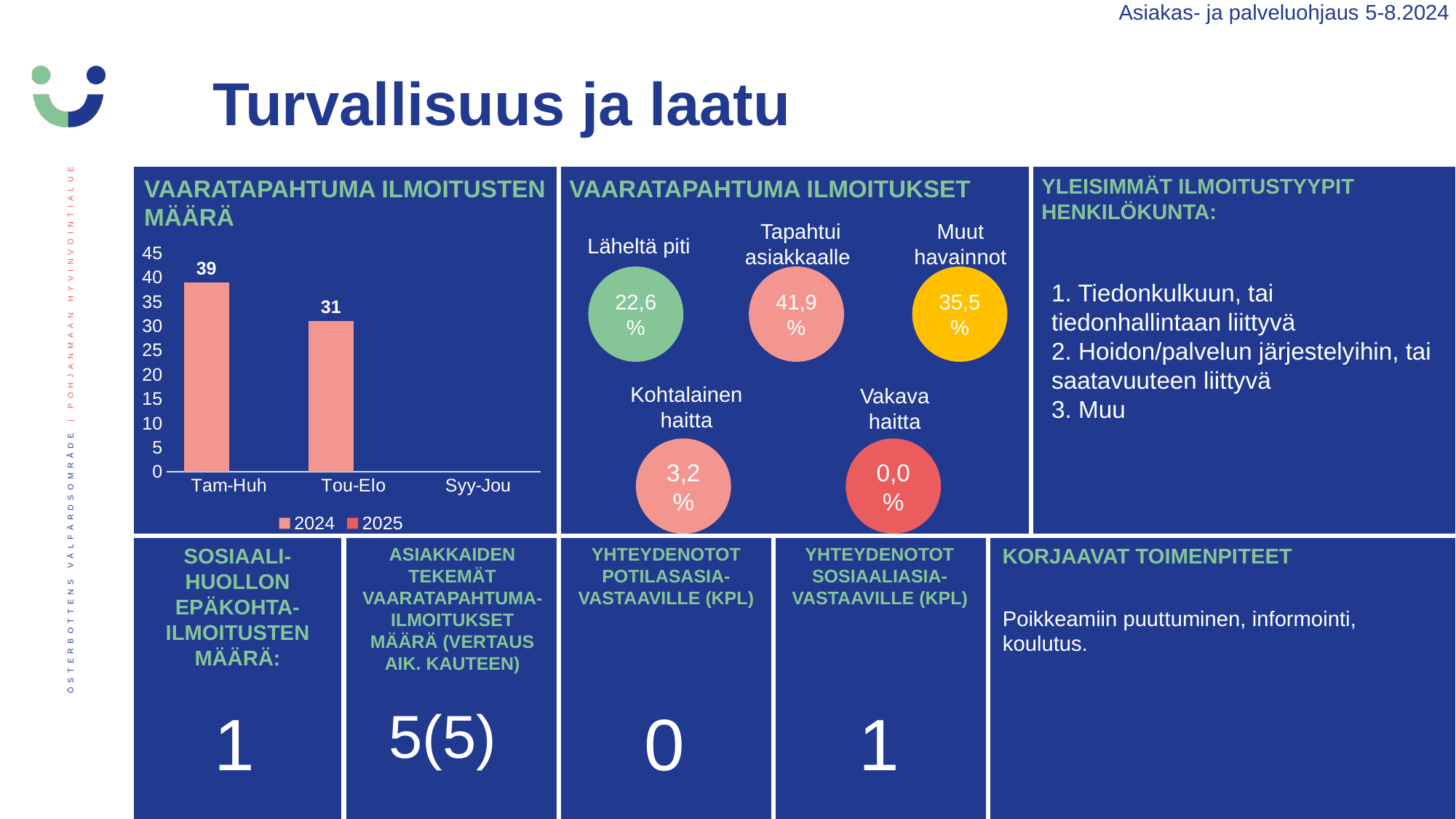

Asiakas- ja palveluohjaus 5-8.2024
Turvallisuus ja laatu
VAARATAPAHTUMA ILMOITUSTEN MÄÄRÄ
VAARATAPAHTUMA ILMOITUKSET
YLEISIMMÄT ILMOITUSTYYPIT HENKILÖKUNTA:
Tapahtui asiakkaalle
Muut havainnot
Läheltä piti

### Chart

| Category | 2024 | 2025 |
|---|---|---|
| Tam-Huh | 39.0 | None |
| Tou-Elo | 31.0 | None |
| Syy-Jou | None | None |
1. Tiedonkulkuun, tai tiedonhallintaan liittyvä
2. Hoidon/palvelun järjestelyihin, tai saatavuuteen liittyvä
3. Muu
22,6 %
41,9%
35,5%
Kohtalainen haitta
Vakava haitta
3,2%
0,0%
SOSIAALI-HUOLLON EPÄKOHTA-ILMOITUSTEN MÄÄRÄ:
ASIAKKAIDEN TEKEMÄT VAARATAPAHTUMA-ILMOITUKSET MÄÄRÄ (VERTAUS AIK. KAUTEEN)
YHTEYDENOTOT POTILASASIA-VASTAAVILLE (KPL)
YHTEYDENOTOT SOSIAALIASIA-VASTAAVILLE (KPL)
KORJAAVAT TOIMENPITEET

Poikkeamiin puuttuminen, informointi, koulutus.

1
5(5)
0
1